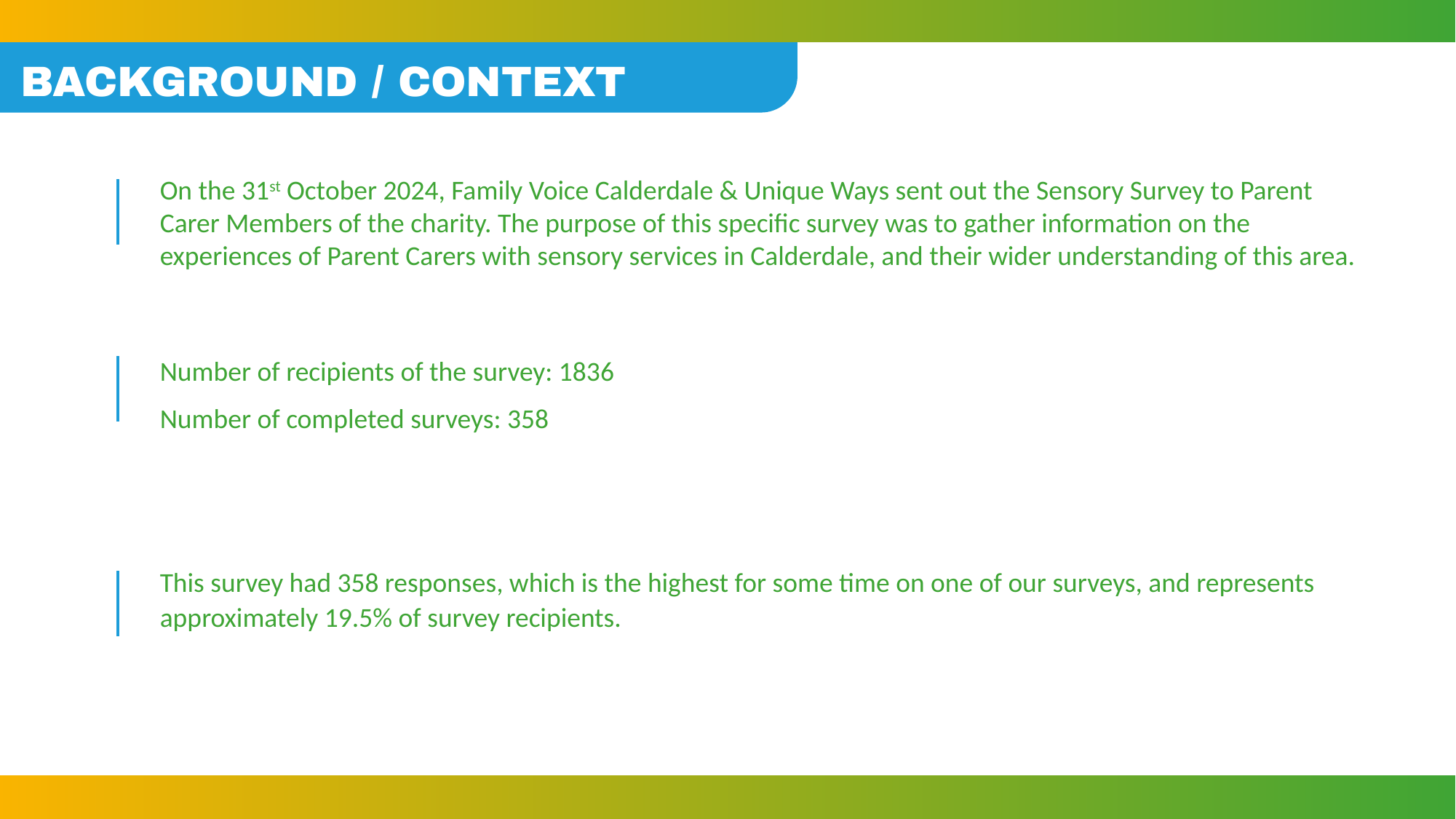

BACKGROUND / CONTEXT
On the 31st October 2024, Family Voice Calderdale & Unique Ways sent out the Sensory Survey to Parent Carer Members of the charity. The purpose of this specific survey was to gather information on the experiences of Parent Carers with sensory services in Calderdale, and their wider understanding of this area.
Number of recipients of the survey: 1836
Number of completed surveys: 358
This survey had 358 responses, which is the highest for some time on one of our surveys, and represents approximately 19.5% of survey recipients.